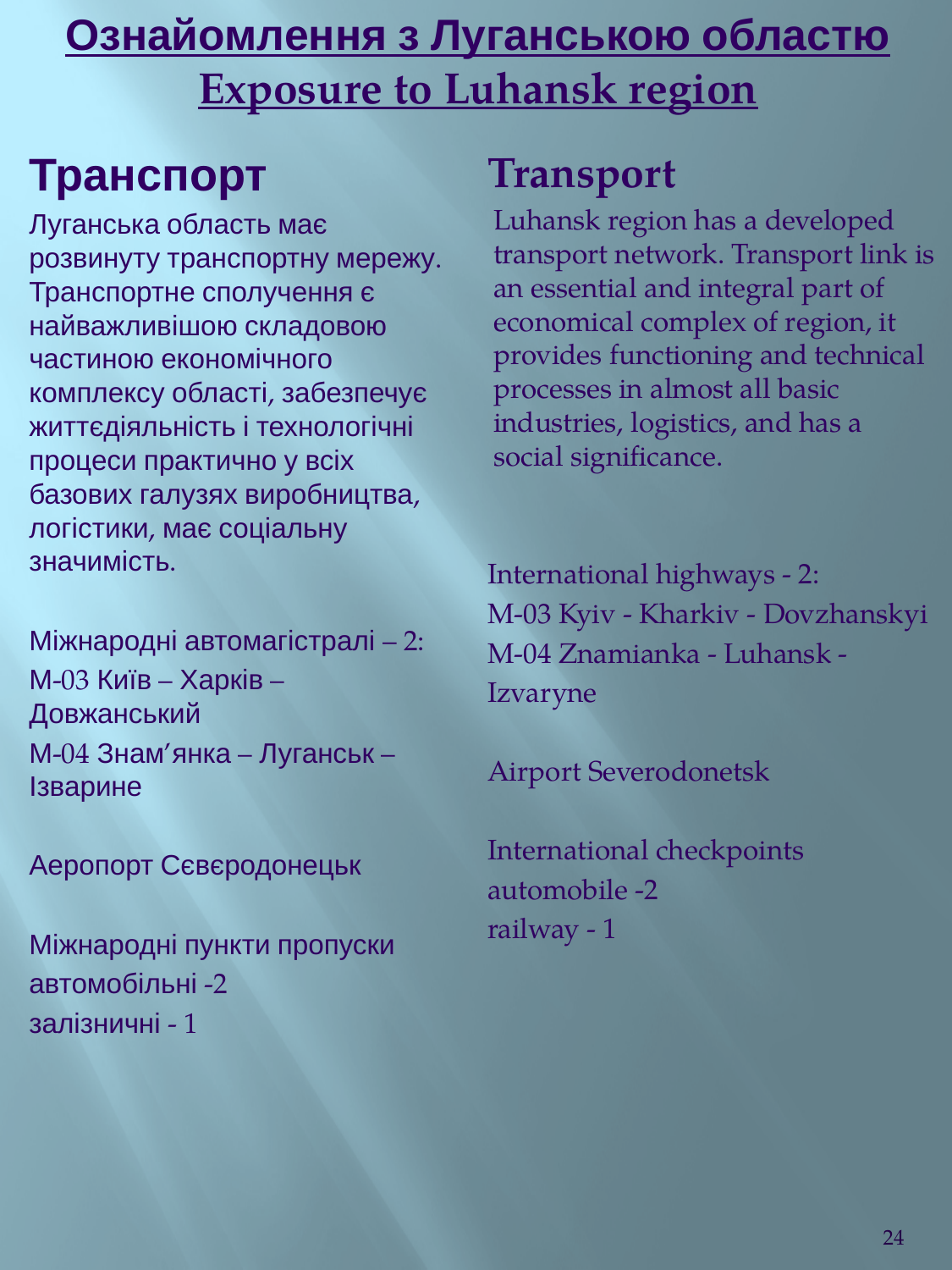

# Ознайомлення з Луганською областю Exposure to Luhansk region
Транспорт
Луганська область має розвинуту транспортну мережу. Транспортне сполучення є найважливішою складовою частиною економічного комплексу області, забезпечує життєдіяльність і технологічні процеси практично у всіх базових галузях виробництва, логістики, має соціальну значимість.

Міжнародні автомагістралі – 2:
М-03 Київ – Харків – Довжанський
М-04 Знам’янка – Луганськ – Ізварине

Аеропорт Сєвєродонецьк

Міжнародні пункти пропуски
автомобільні -2
залізничні - 1
Transport
Luhansk region has a developed transport network. Transport link is an essential and integral part of economical complex of region, it provides functioning and technical processes in almost all basic industries, logistics, and has a social significance.

International highways - 2:
M-03 Kyiv - Kharkiv - Dovzhanskyi
M-04 Znamianka - Luhansk -
Izvaryne

Airport Severodonetsk

International checkpoints
automobile -2
railway - 1
24